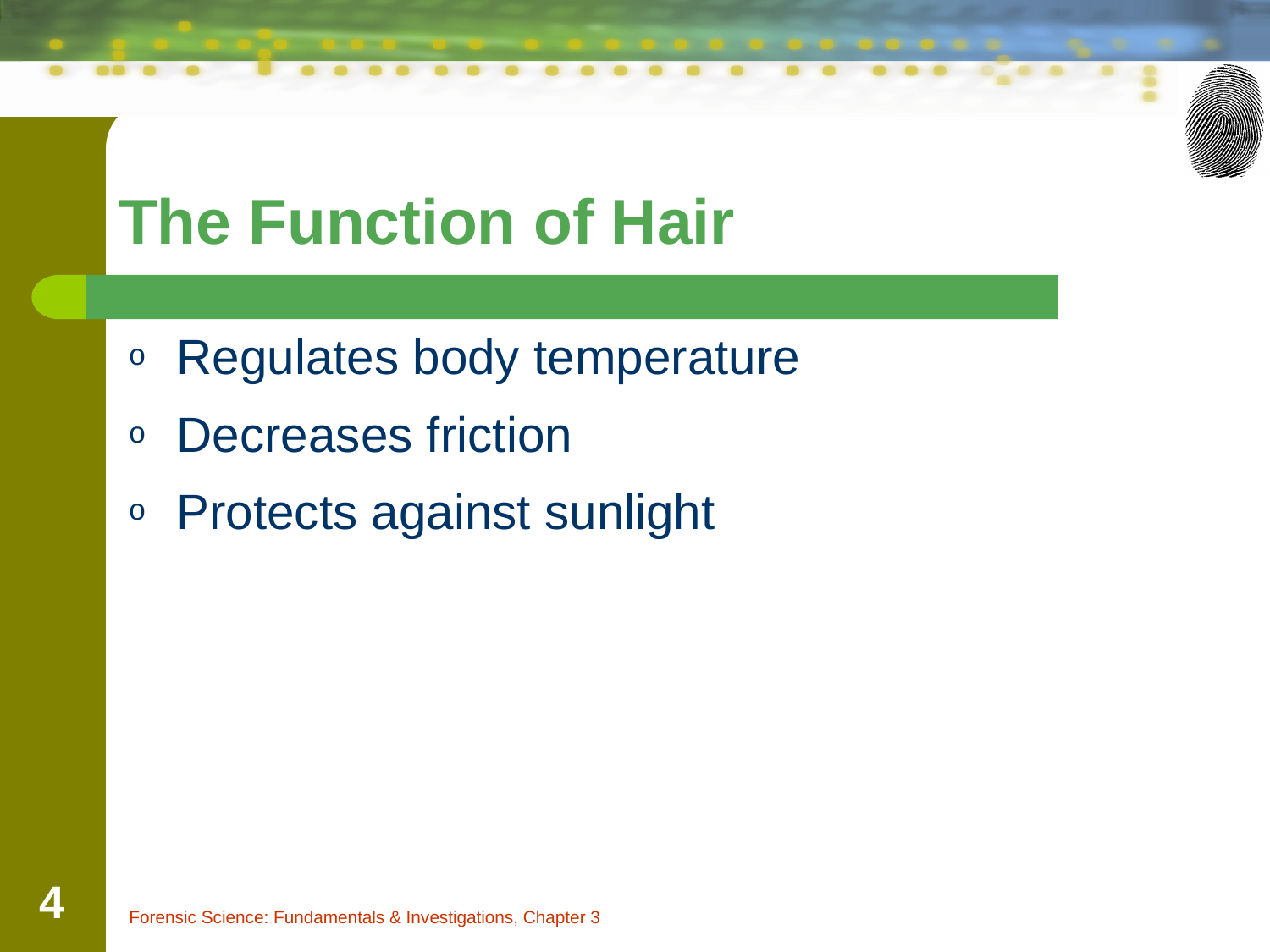

The Function of Hair
Regulates body temperature
Decreases friction
Protects against sunlight
4
Forensic Science: Fundamentals & Investigations, Chapter 3